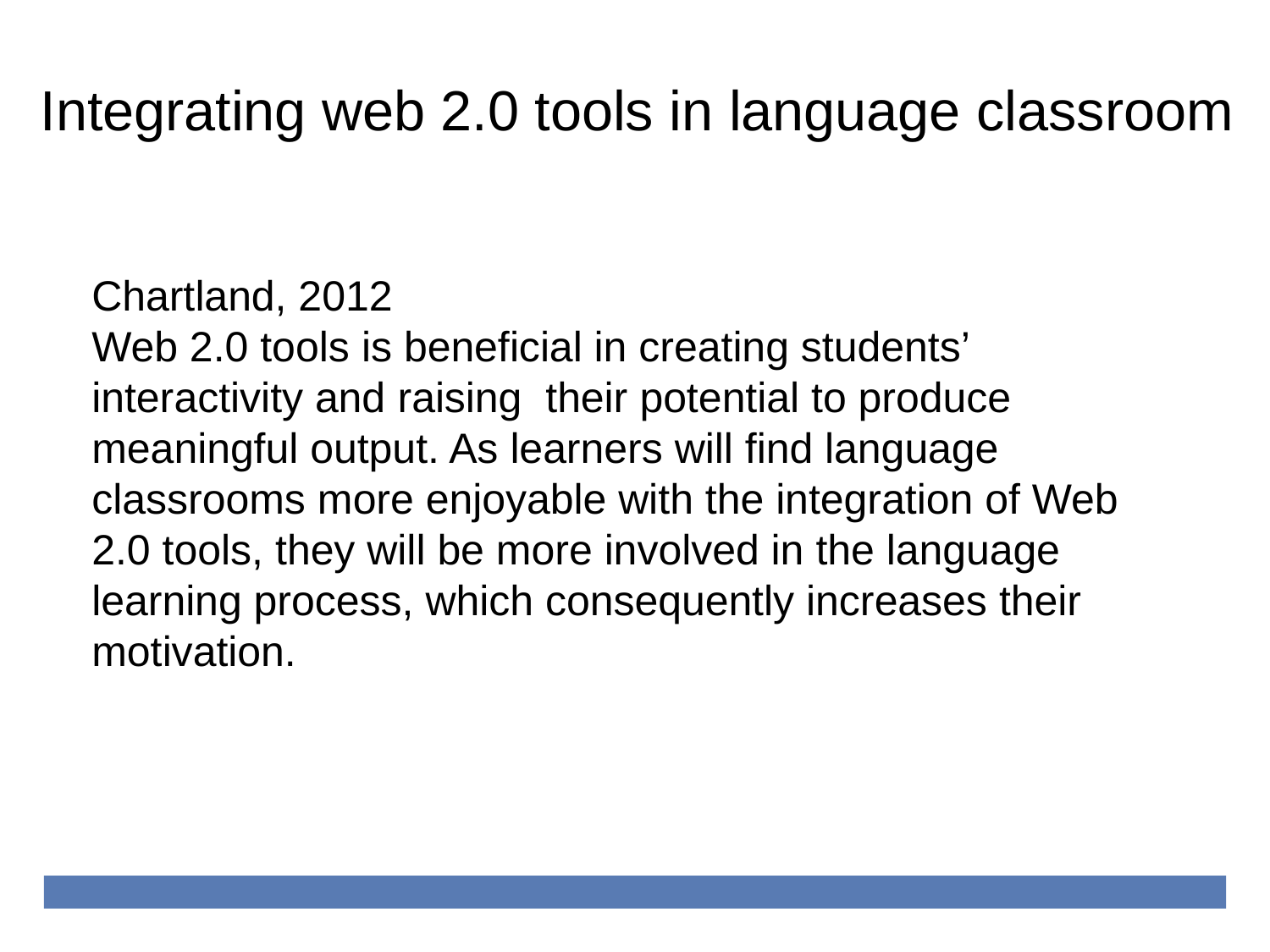

# Integrating web 2.0 tools in language classroom
Chartland, 2012
Web 2.0 tools is beneficial in creating students’ interactivity and raising  their potential to produce meaningful output. As learners will find language classrooms more enjoyable with the integration of Web 2.0 tools, they will be more involved in the language learning process, which consequently increases their motivation.